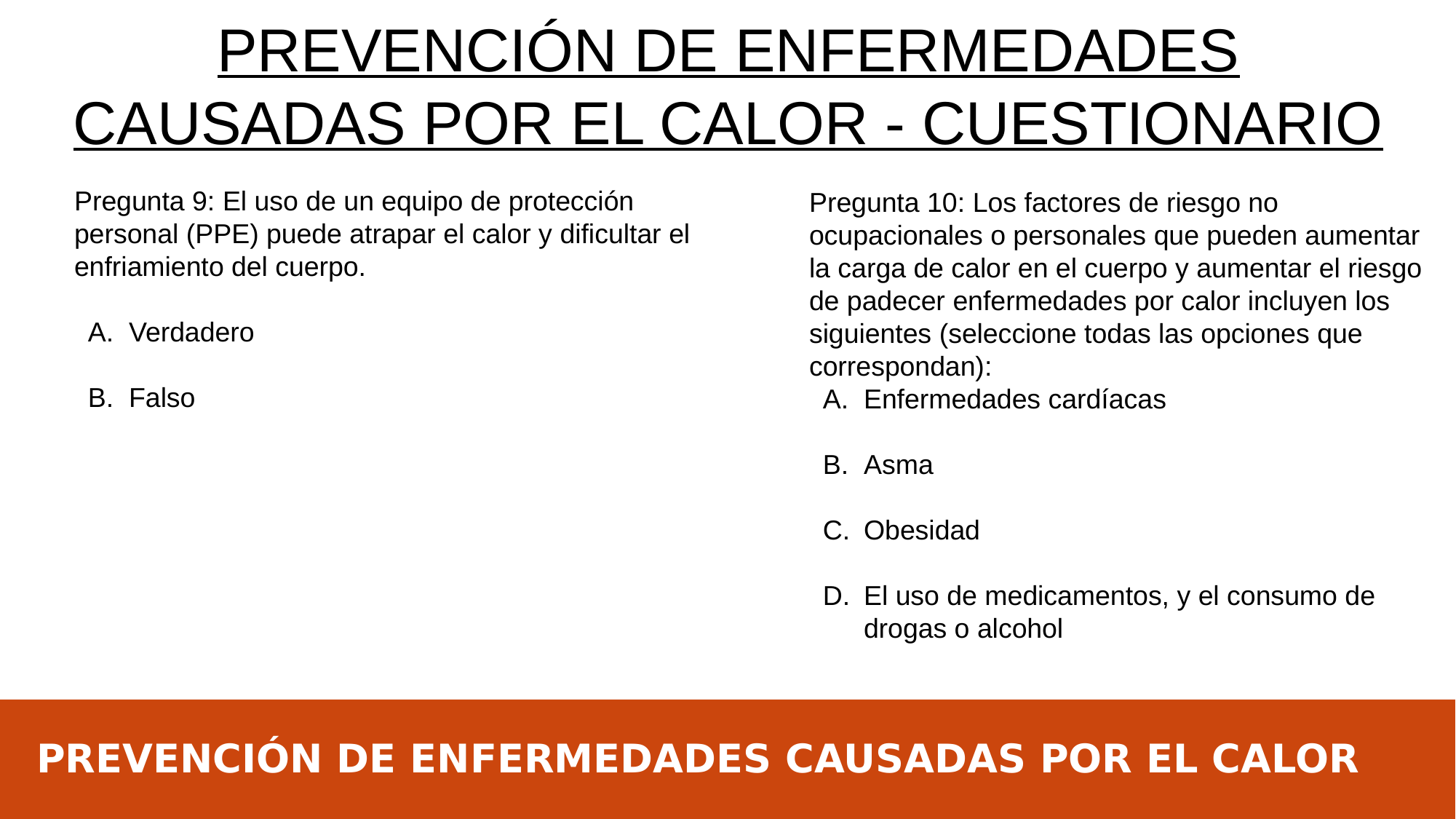

PREVENCIÓN DE ENFERMEDADES CAUSADAS POR EL CALOR - CUESTIONARIO

Pregunta 9: El uso de un equipo de protección personal (PPE) puede atrapar el calor y dificultar el enfriamiento del cuerpo.
Verdadero

Falso

Pregunta 10: Los factores de riesgo no ocupacionales o personales que pueden aumentar la carga de calor en el cuerpo y aumentar el riesgo de padecer enfermedades por calor incluyen los siguientes (seleccione todas las opciones que correspondan):
Enfermedades cardíacas

Asma
Obesidad

El uso de medicamentos, y el consumo de drogas o alcohol

PREVENCIÓN DE ENFERMEDADES CAUSADAS POR EL CALOR